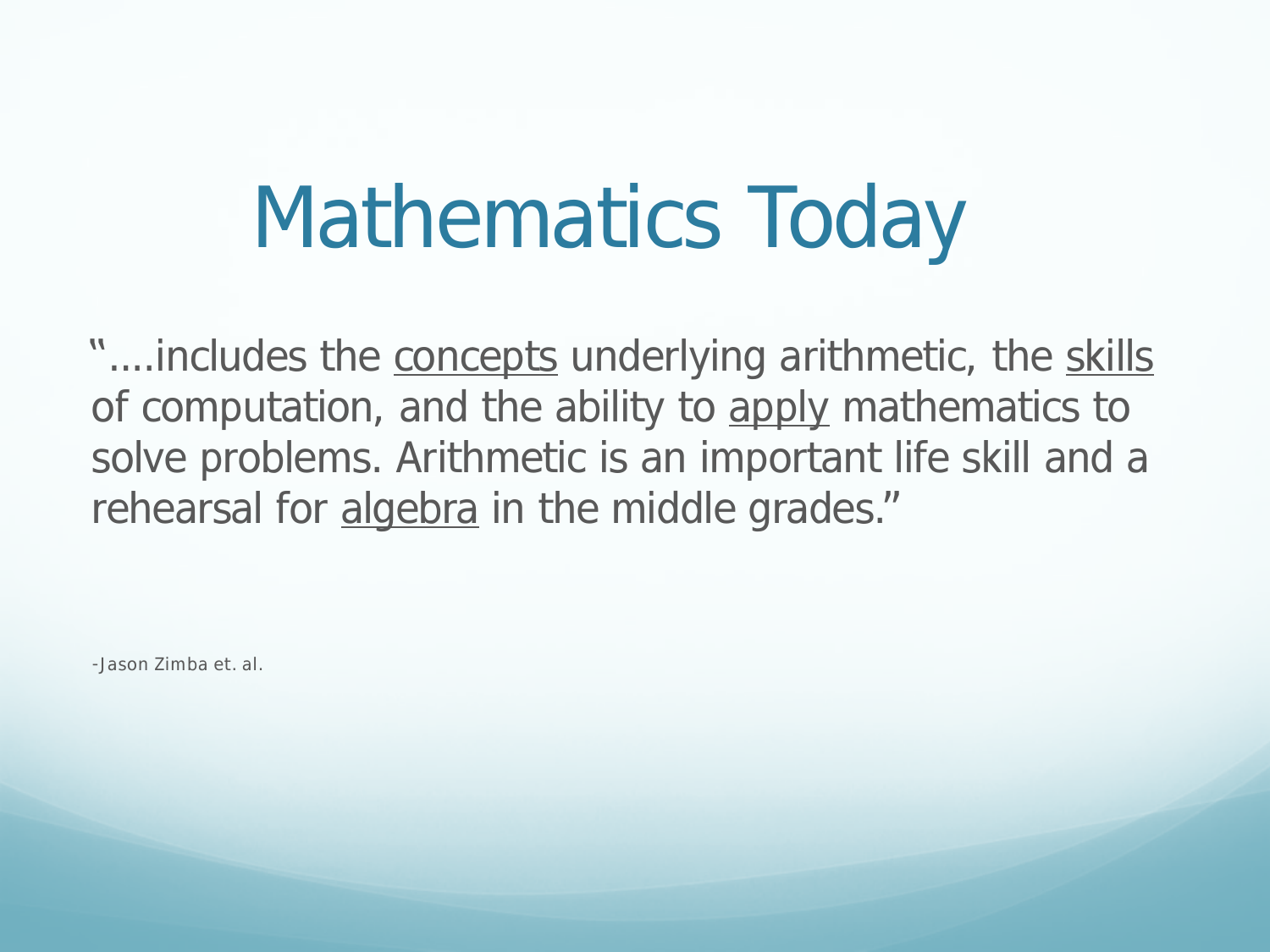

# Mathematics Today
“….includes the concepts underlying arithmetic, the skills of computation, and the ability to apply mathematics to solve problems. Arithmetic is an important life skill and a rehearsal for algebra in the middle grades.”

-Jason Zimba et. al.